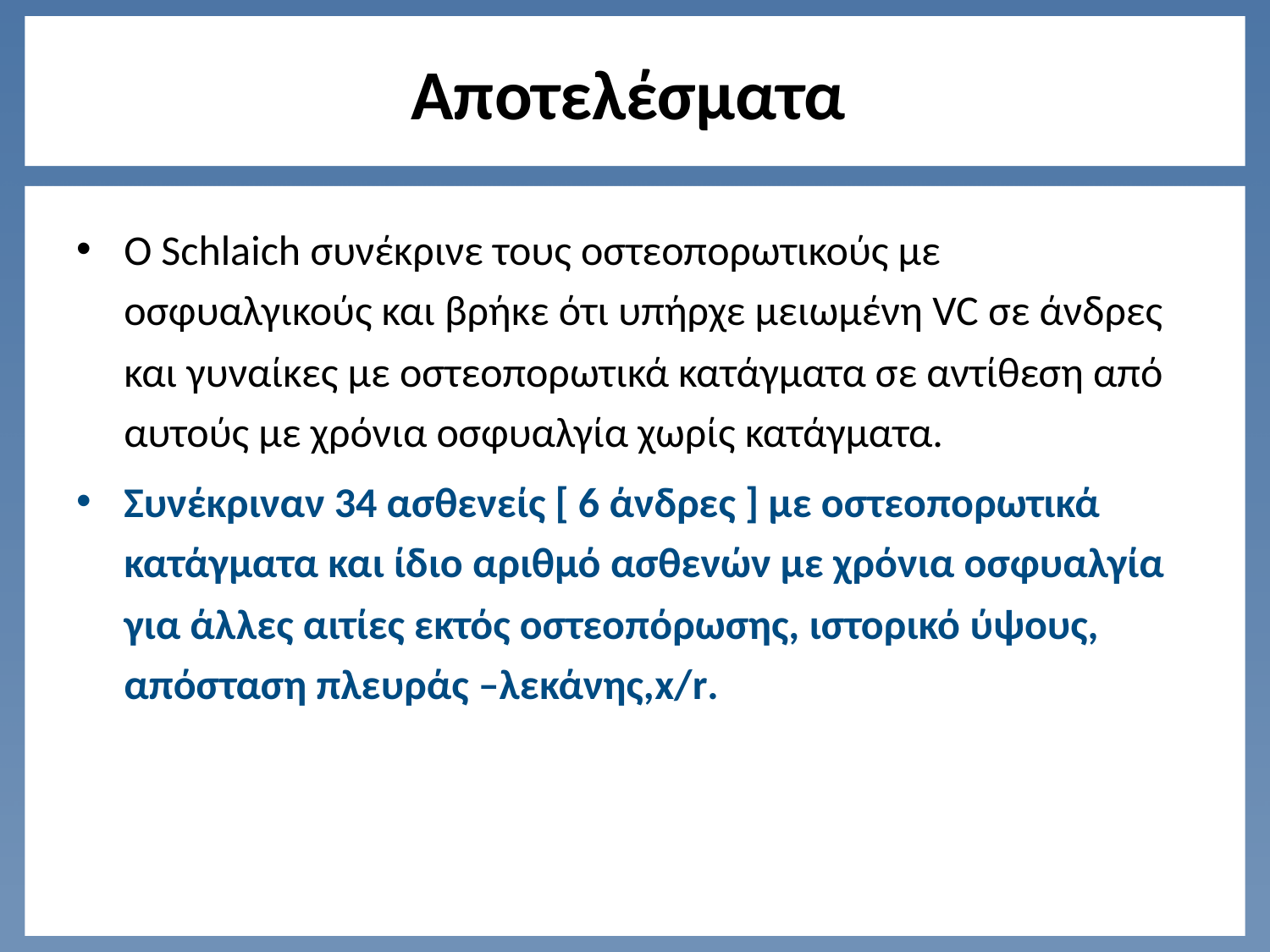

# Αποτελέσματα
Ο Schlaich συνέκρινε τους οστεοπορωτικούς με οσφυαλγικούς και βρήκε ότι υπήρχε μειωμένη VC σε άνδρες και γυναίκες με οστεοπορωτικά κατάγματα σε αντίθεση από αυτούς με χρόνια οσφυαλγία χωρίς κατάγματα.
Συνέκριναν 34 ασθενείς [ 6 άνδρες ] με οστεοπορωτικά κατάγματα και ίδιο αριθμό ασθενών με χρόνια οσφυαλγία για άλλες αιτίες εκτός οστεοπόρωσης, ιστορικό ύψους, απόσταση πλευράς –λεκάνης,x/r.